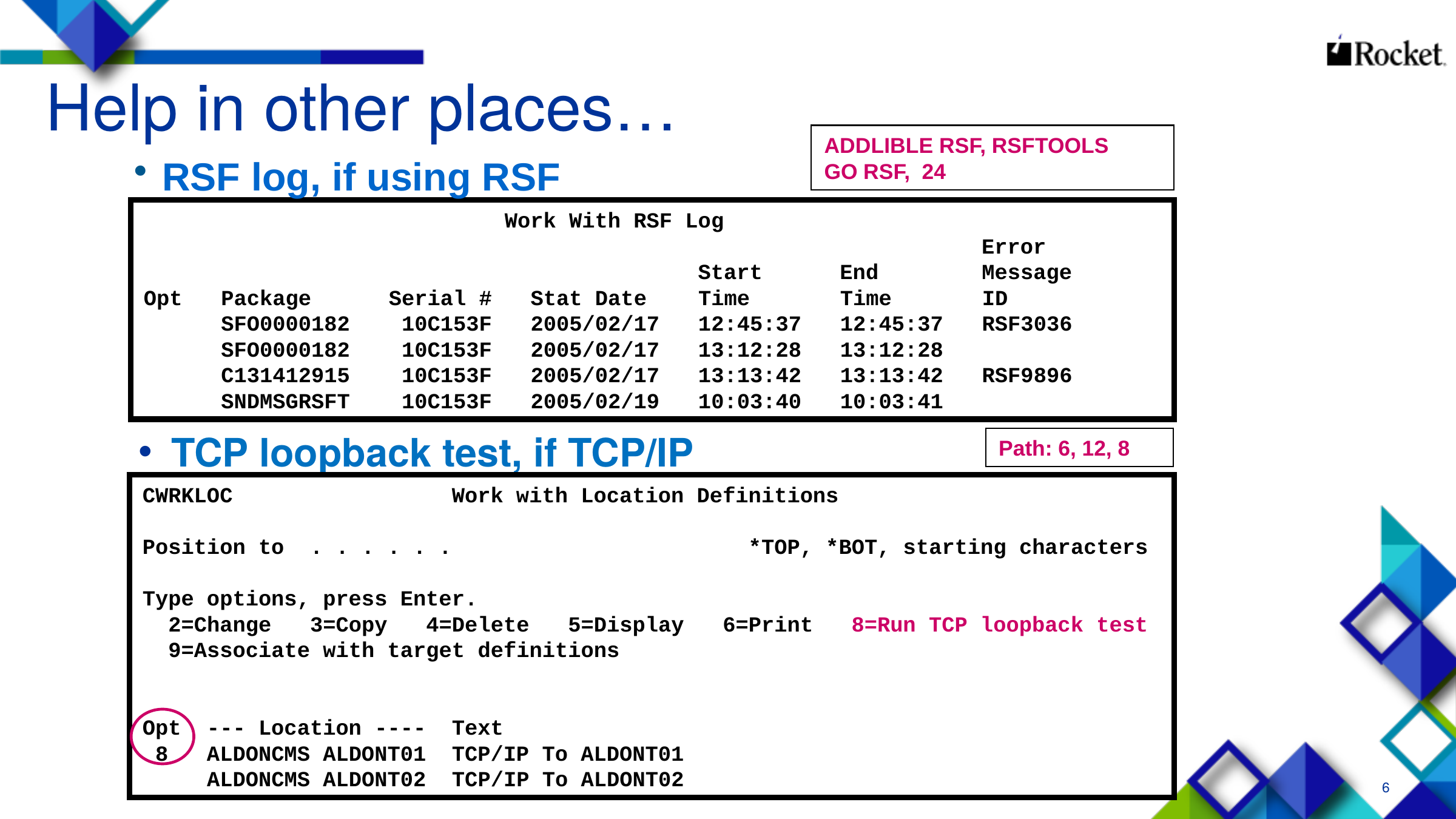

# Help in other places…
ADDLIBLE RSF, RSFTOOLS
GO RSF,  24
RSF log, if using RSF

                            Work With RSF Log
                                                                 Error
                                           Start      End        Message
Opt   Package      Serial #   Stat Date    Time       Time       ID
      SFO0000182    10C153F   2005/02/17   12:45:37   12:45:37   RSF3036
      SFO0000182    10C153F   2005/02/17   13:12:28   13:12:28
      C131412915    10C153F   2005/02/17   13:13:42   13:13:42   RSF9896
      SNDMSGRSFT    10C153F   2005/02/19   10:03:40   10:03:41
TCP loopback test, if TCP/IP
Path: 6, 12, 8
CWRKLOC                 Work with Location Definitions

Position to  . . . . . .                       *TOP, *BOT, starting characters

Type options, press Enter.
  2=Change   3=Copy   4=Delete   5=Display   6=Print   8=Run TCP loopback test
  9=Associate with target definitions

Opt  --- Location ----  Text
 8   ALDONCMS ALDONT01  TCP/IP To ALDONT01
     ALDONCMS ALDONT02  TCP/IP To ALDONT02